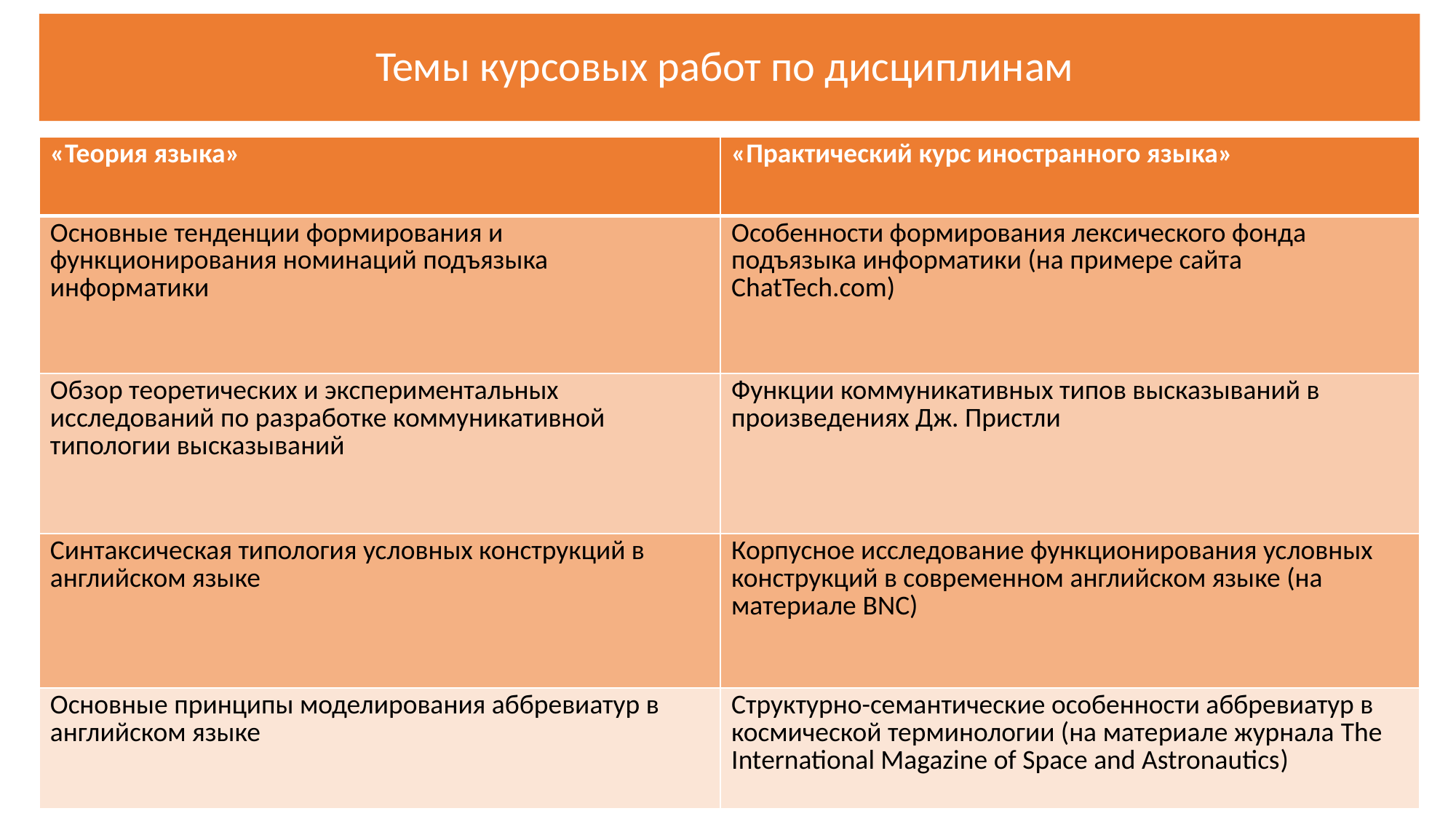

# Темы курсовых работ по дисциплинам
| «Теория языка» | «Практический курс иностранного языка» |
| --- | --- |
| Основные тенденции формирования и функционирования номинаций подъязыка информатики | Особенности формирования лексического фонда подъязыка информатики (на примере сайта ChatTech.com) |
| Обзор теоретических и экспериментальных исследований по разработке коммуникативной типологии высказываний | Функции коммуникативных типов высказываний в произведениях Дж. Пристли |
| Синтаксическая типология условных конструкций в английском языке | Корпусное исследование функционирования условных конструкций в современном английском языке (на материале BNC) |
| Основные принципы моделирования аббревиатур в английском языке | Структурно-семантические особенности аббревиатур в космической терминологии (на материале журнала The International Magazine of Space and Astronautics) |